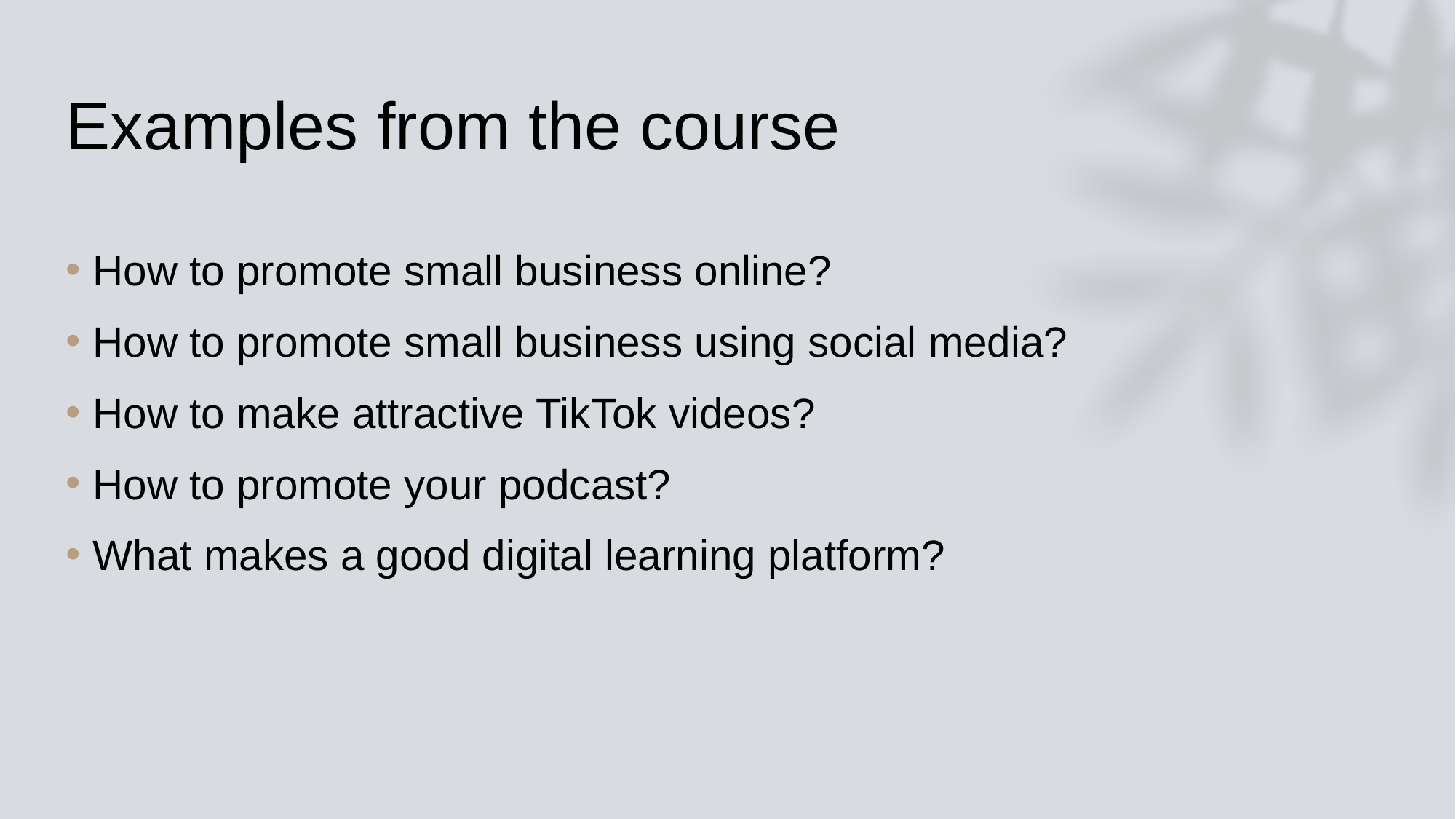

# Examples from the course
How to promote small business online?
How to promote small business using social media?
How to make attractive TikTok videos?
How to promote your podcast?
What makes a good digital learning platform?